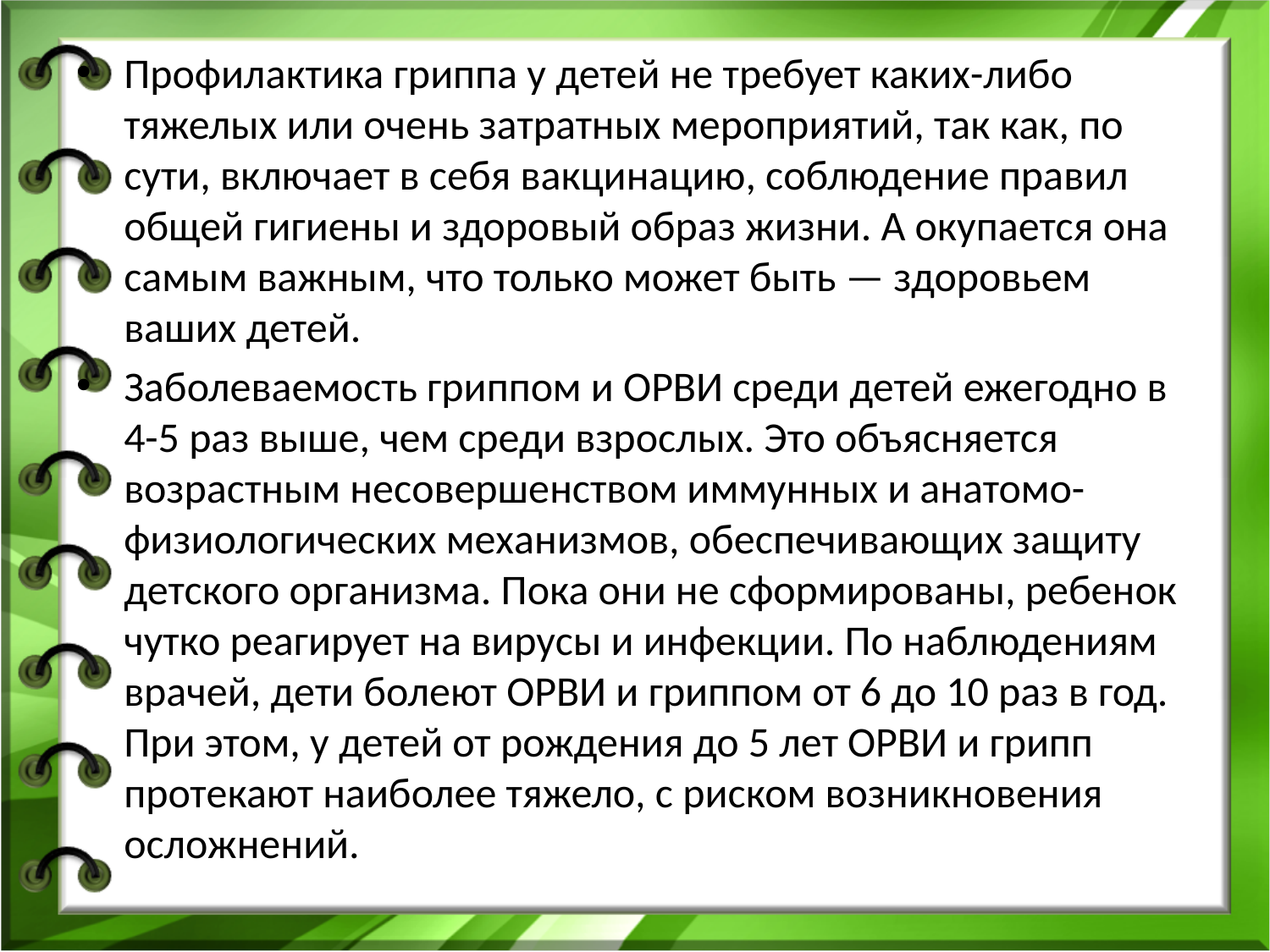

Профилактика гриппа у детей не требует каких-либо тяжелых или очень затратных мероприятий, так как, по сути, включает в себя вакцинацию, соблюдение правил общей гигиены и здоровый образ жизни. А окупается она самым важным, что только может быть — здоровьем ваших детей.
Заболеваемость гриппом и ОРВИ среди детей ежегодно в 4-5 раз выше, чем среди взрослых. Это объясняется возрастным несовершенством иммунных и анатомо-физиологических механизмов, обеспечивающих защиту детского организма. Пока они не сформированы, ребенок чутко реагирует на вирусы и инфекции. По наблюдениям врачей, дети болеют ОРВИ и гриппом от 6 до 10 раз в год. При этом, у детей от рождения до 5 лет ОРВИ и грипп протекают наиболее тяжело, с риском возникновения осложнений.